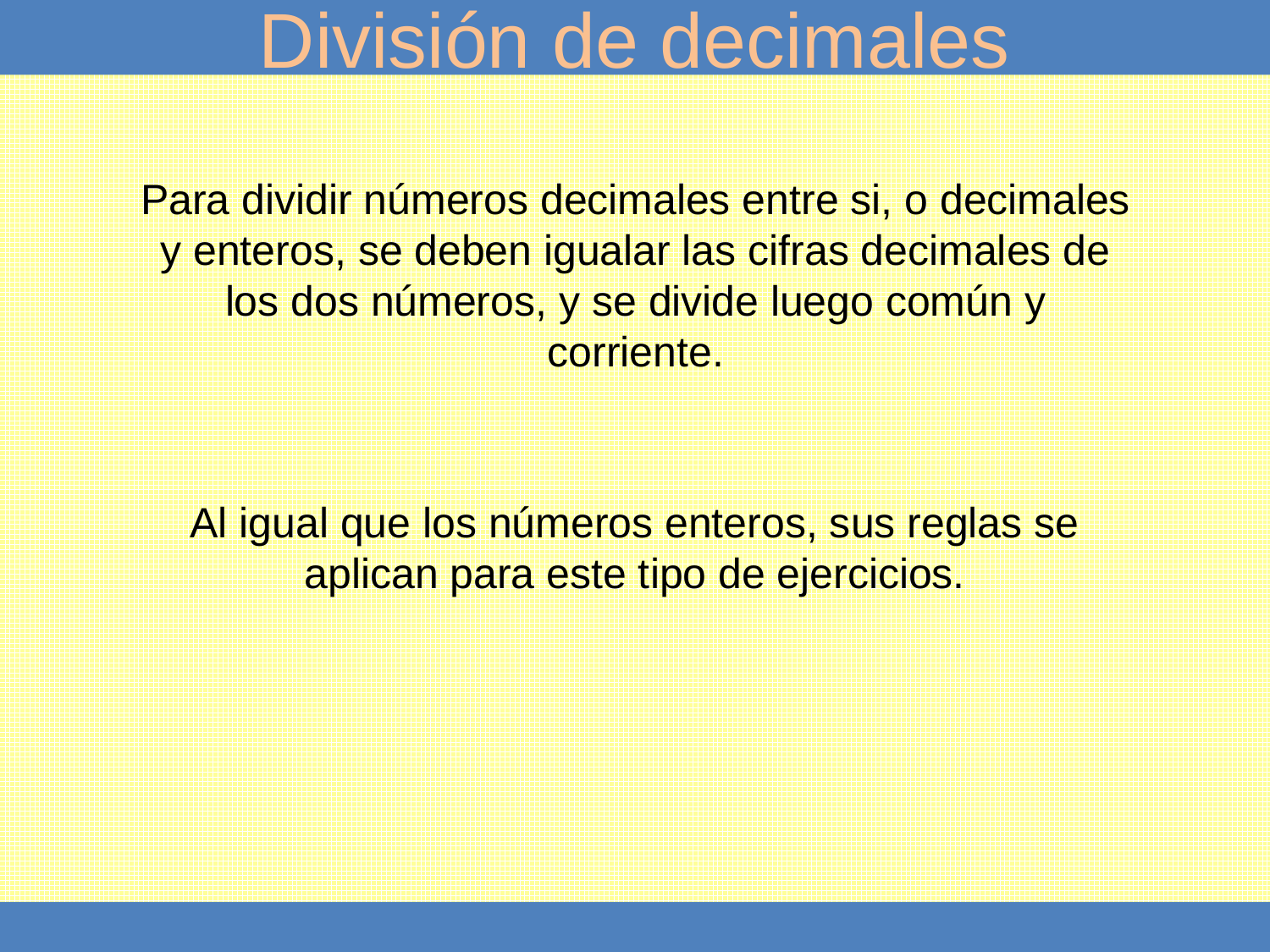

División de decimales
Para dividir números decimales entre si, o decimales y enteros, se deben igualar las cifras decimales de los dos números, y se divide luego común y corriente.
Al igual que los números enteros, sus reglas se aplican para este tipo de ejercicios.